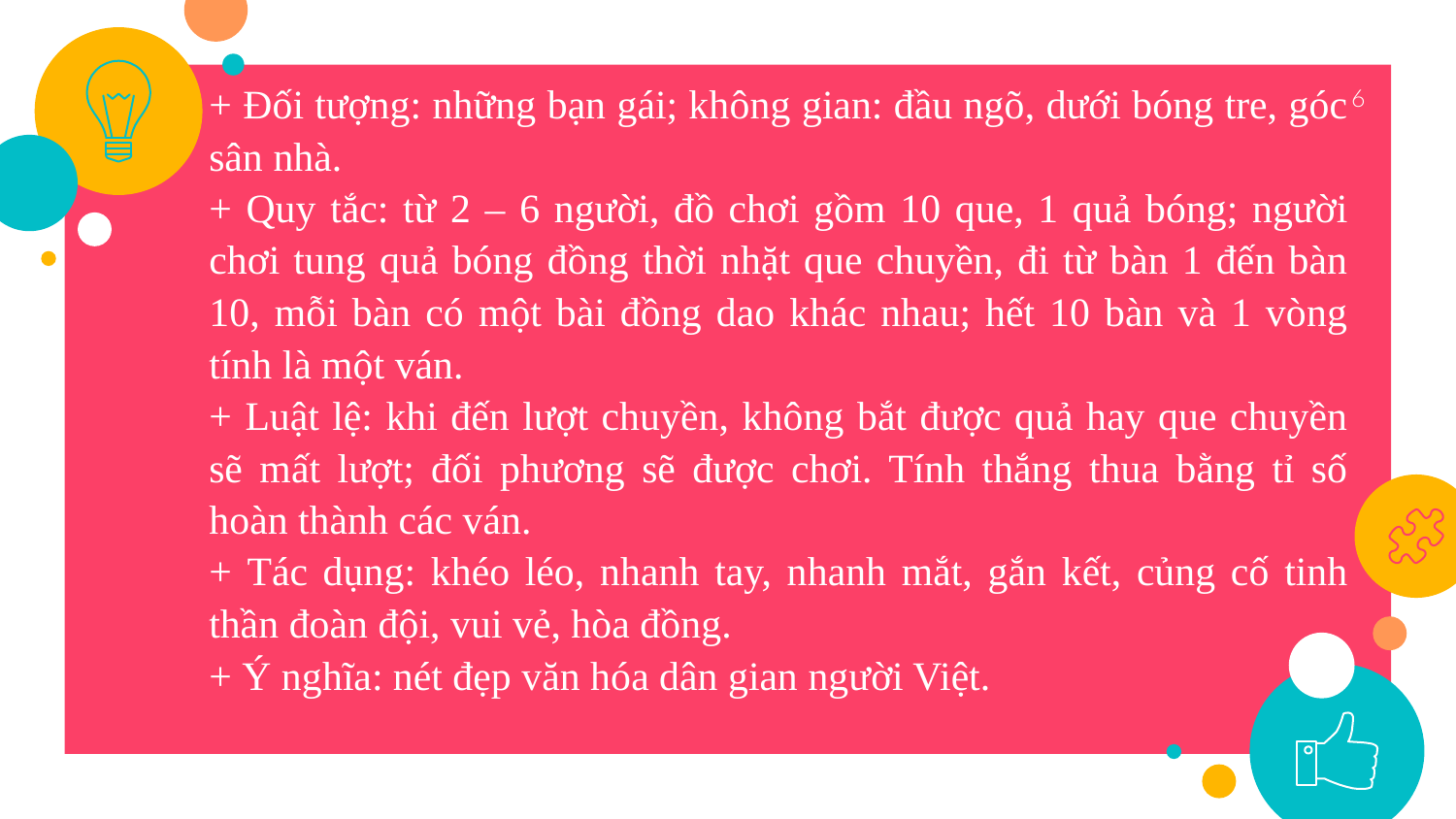

6
+ Đối tượng: những bạn gái; không gian: đầu ngõ, dưới bóng tre, góc sân nhà.
+ Quy tắc: từ 2 – 6 người, đồ chơi gồm 10 que, 1 quả bóng; người chơi tung quả bóng đồng thời nhặt que chuyền, đi từ bàn 1 đến bàn 10, mỗi bàn có một bài đồng dao khác nhau; hết 10 bàn và 1 vòng tính là một ván.
+ Luật lệ: khi đến lượt chuyền, không bắt được quả hay que chuyền sẽ mất lượt; đối phương sẽ được chơi. Tính thắng thua bằng tỉ số hoàn thành các ván.
+ Tác dụng: khéo léo, nhanh tay, nhanh mắt, gắn kết, củng cố tinh thần đoàn đội, vui vẻ, hòa đồng.
+ Ý nghĩa: nét đẹp văn hóa dân gian người Việt.